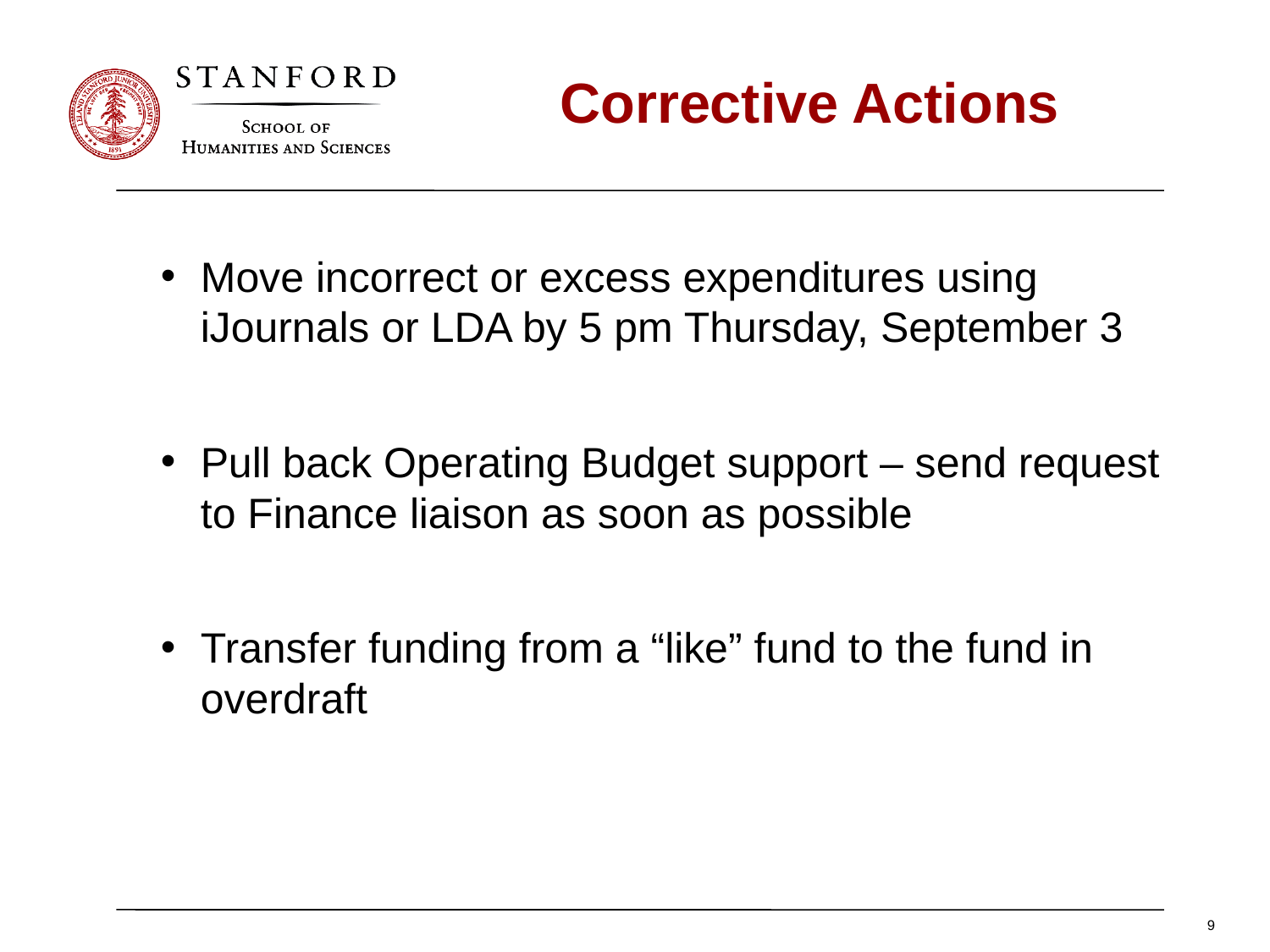

# Corrective Actions
Move incorrect or excess expenditures using iJournals or LDA by 5 pm Thursday, September 3

Pull back Operating Budget support – send request to Finance liaison as soon as possible

Transfer funding from a “like” fund to the fund in overdraft

9